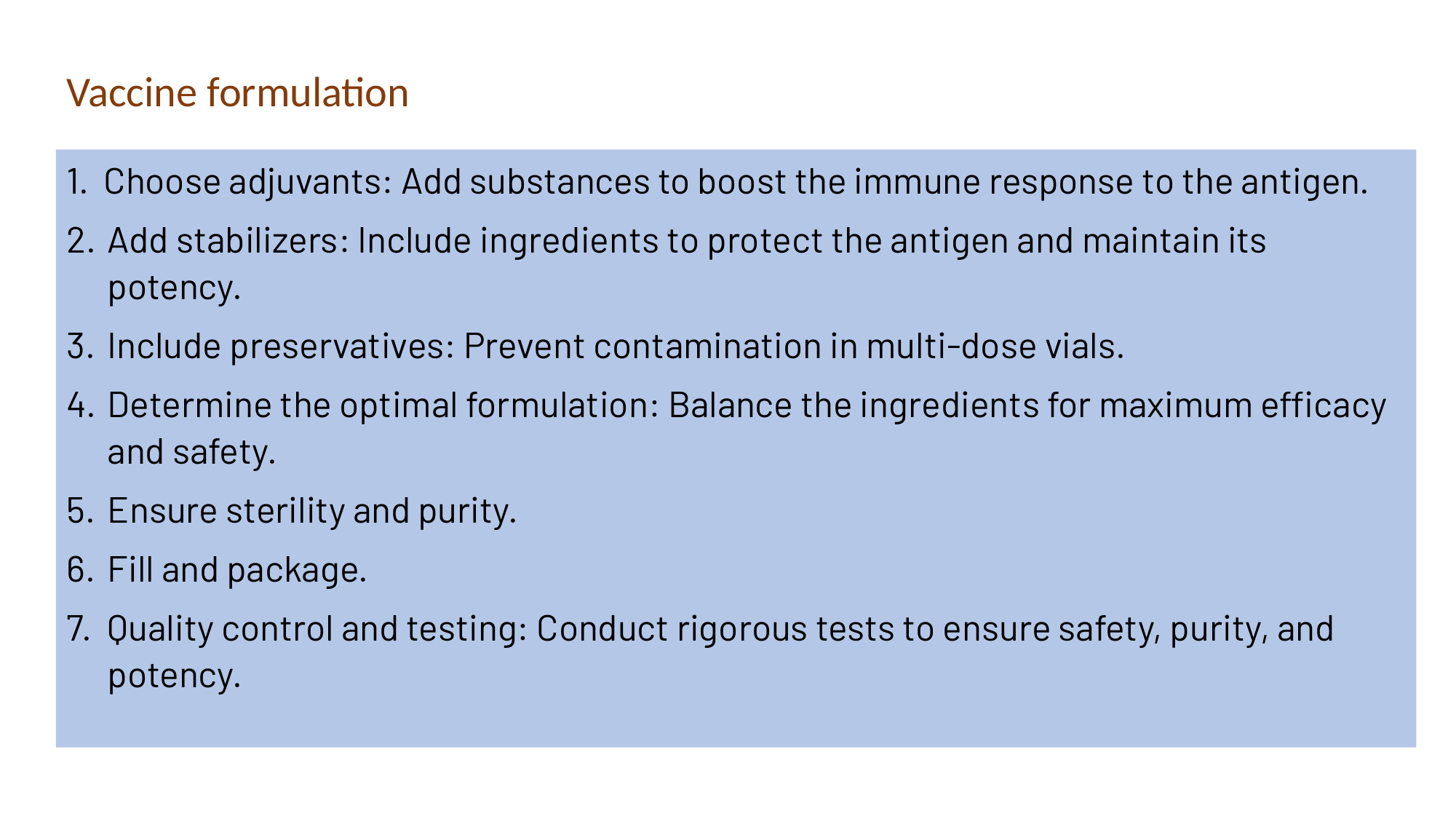

Vaccine formulation
1.  Choose adjuvants: Add substances to boost the immune response to the antigen.
Add stabilizers: Include ingredients to protect the antigen and maintain its potency.
Include preservatives: Prevent contamination in multi-dose vials.
Determine the optimal formulation: Balance the ingredients for maximum efficacy and safety.
Ensure sterility and purity.
Fill and package.
Quality control and testing: Conduct rigorous tests to ensure safety, purity, and potency.